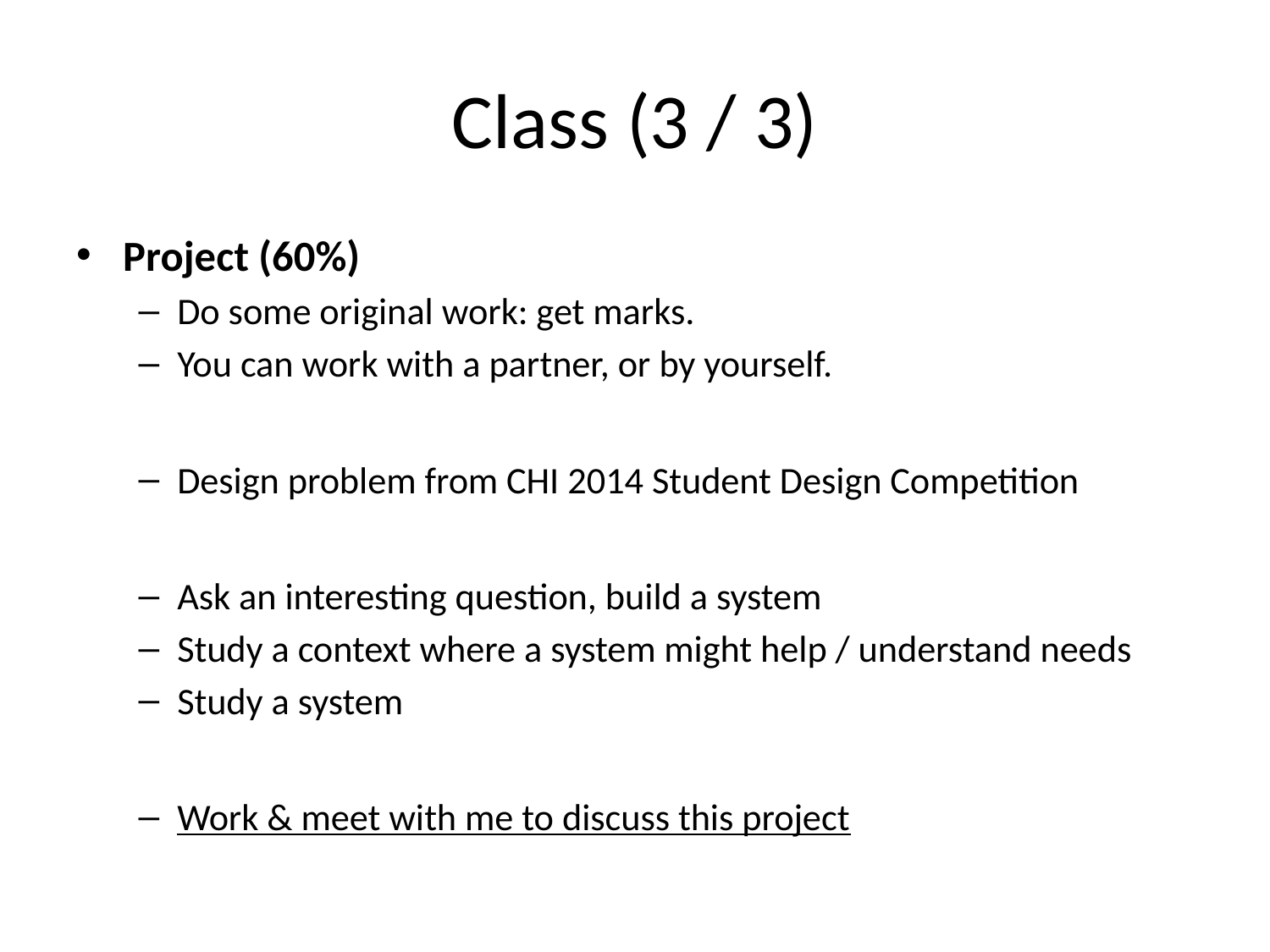

# Class (3 / 3)
Project (60%)
Do some original work: get marks.
You can work with a partner, or by yourself.

Design problem from CHI 2014 Student Design Competition

Ask an interesting question, build a system
Study a context where a system might help / understand needs
Study a system

Work & meet with me to discuss this project